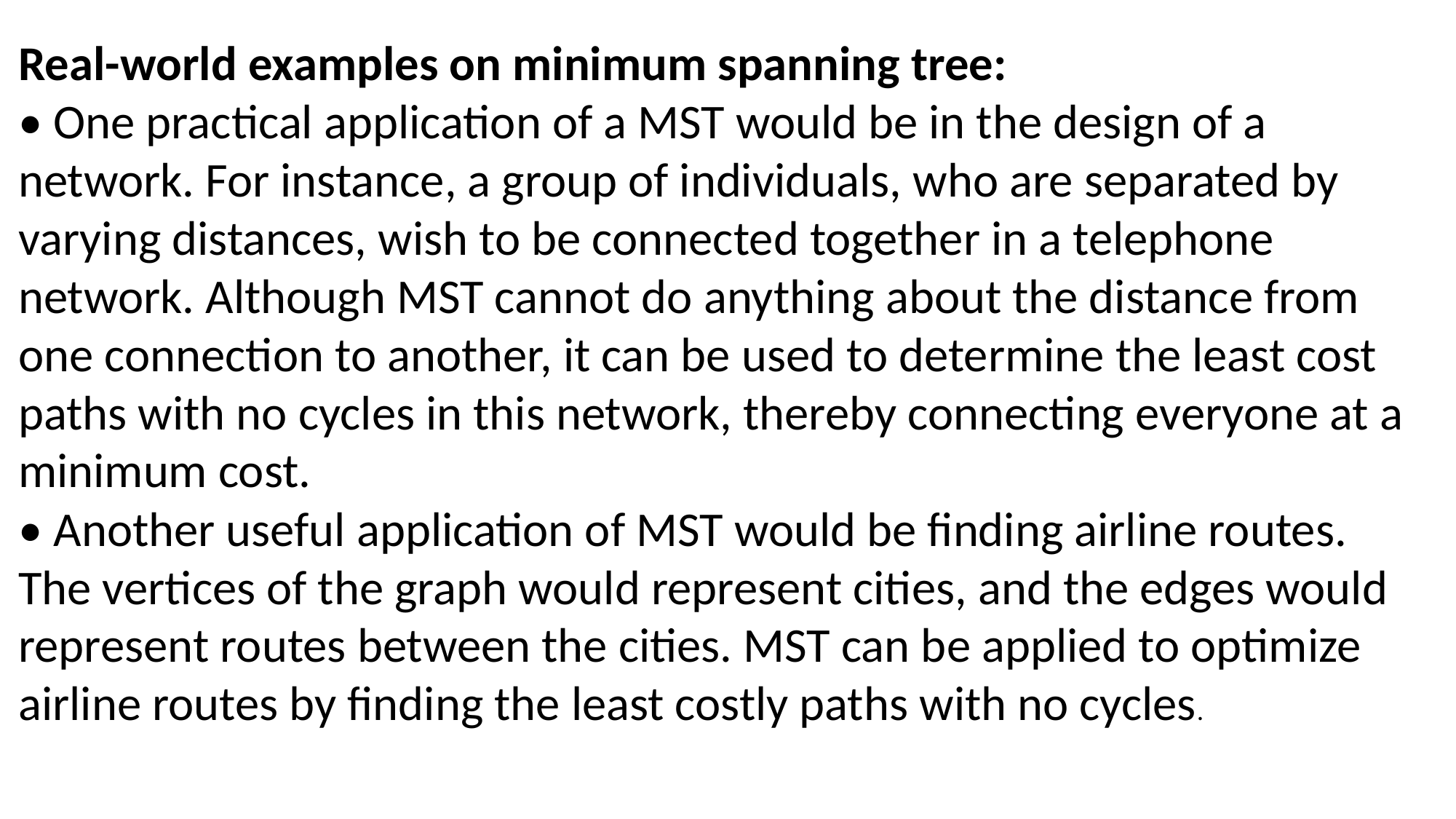

Real-world examples on minimum spanning tree:
• One practical application of a MST would be in the design of a network. For instance, a group of individuals, who are separated by varying distances, wish to be connected together in a telephone network. Although MST cannot do anything about the distance from one connection to another, it can be used to determine the least cost paths with no cycles in this network, thereby connecting everyone at a minimum cost.
• Another useful application of MST would be finding airline routes. The vertices of the graph would represent cities, and the edges would represent routes between the cities. MST can be applied to optimize airline routes by finding the least costly paths with no cycles.